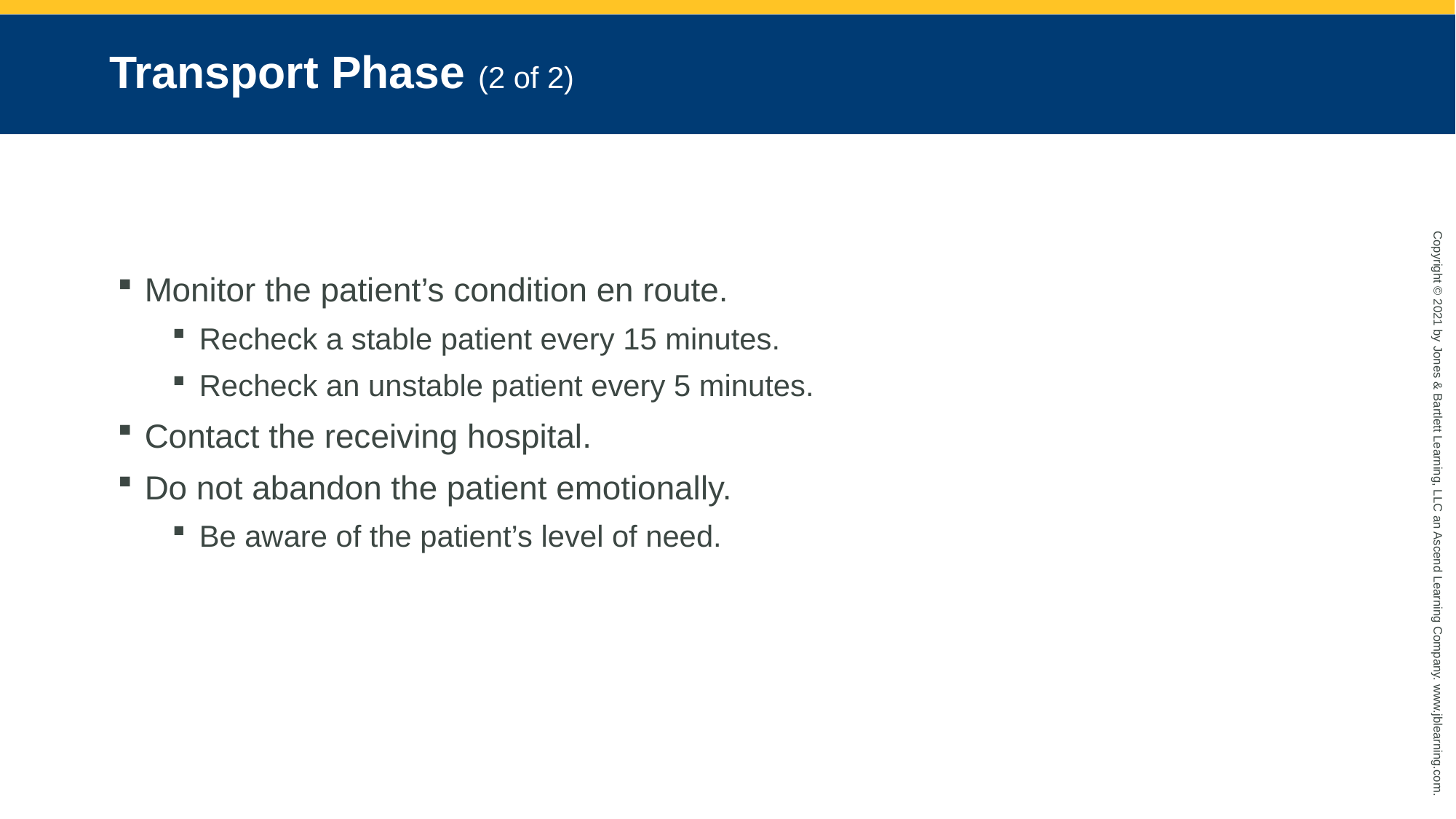

# Transport Phase (2 of 2)
Monitor the patient’s condition en route.
Recheck a stable patient every 15 minutes.
Recheck an unstable patient every 5 minutes.
Contact the receiving hospital.
Do not abandon the patient emotionally.
Be aware of the patient’s level of need.